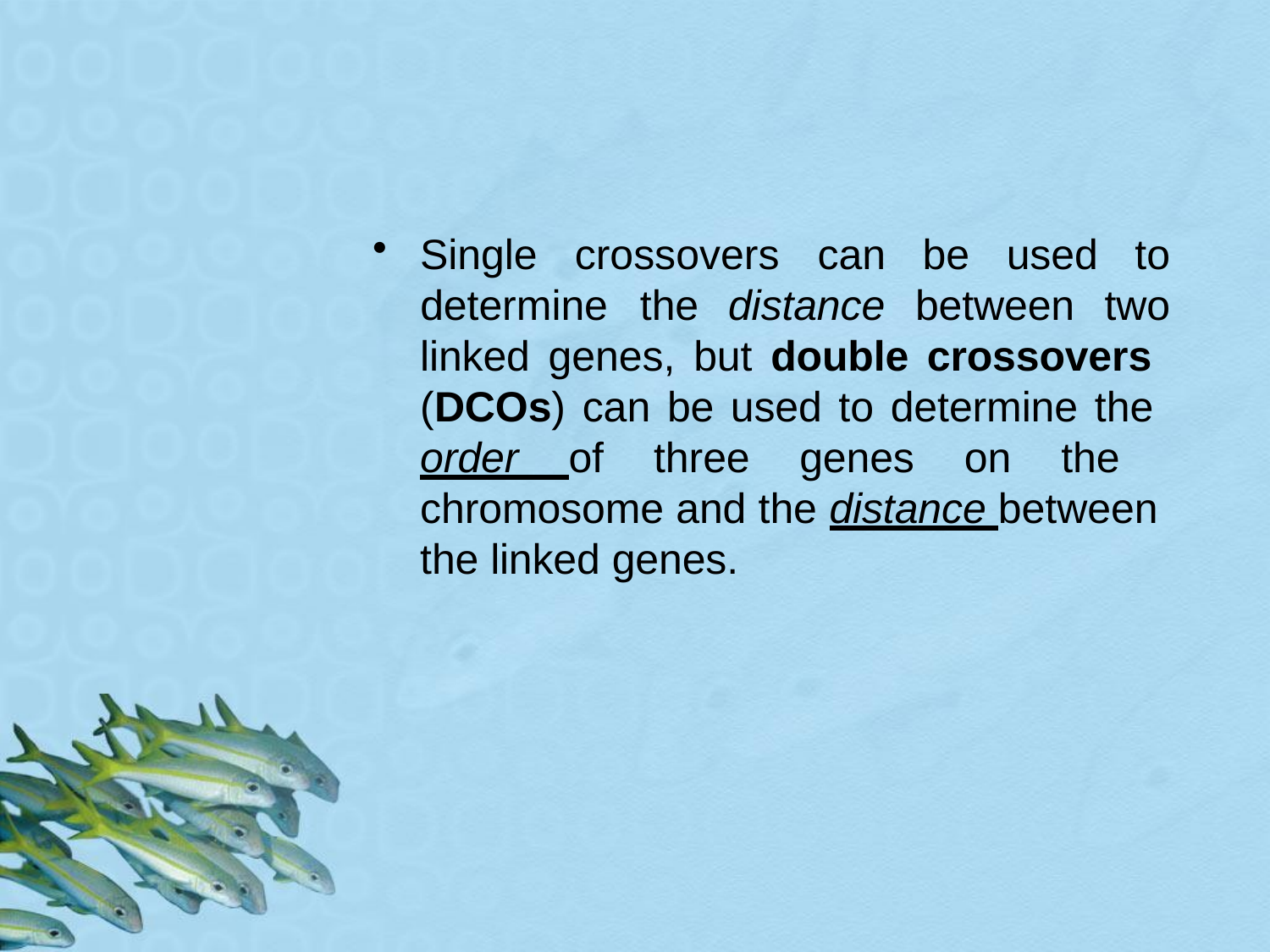

Single
crossovers
can	be	used	to
two
determine	the	distance	between
linked genes, but double crossovers  (DCOs) can be used to determine the  order of three genes on the  chromosome and the distance between  the linked genes.